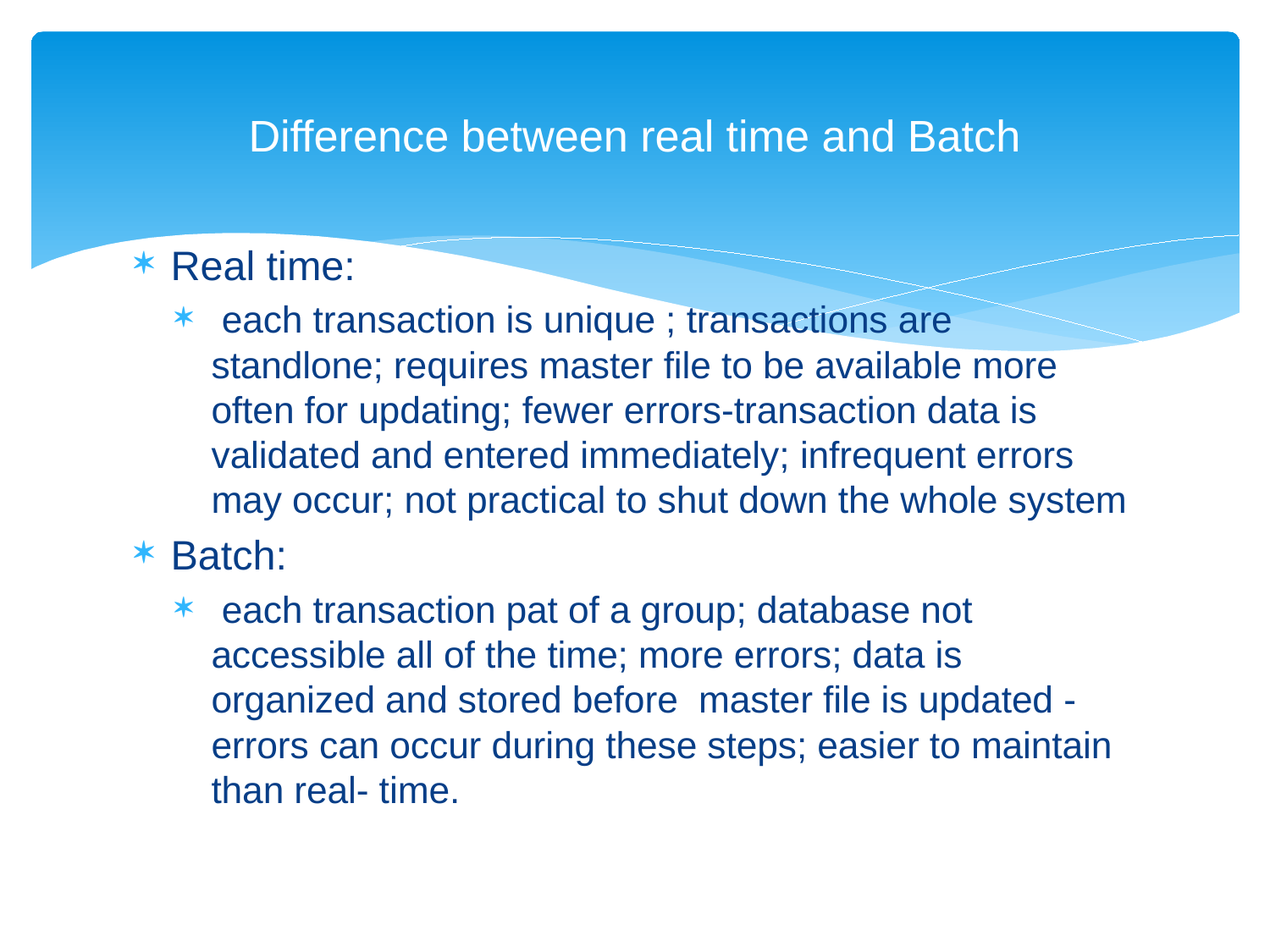

# Difference between real time and Batch
Real time:
 each transaction is unique ; transactions are  standlone; requires master file to be available more often for updating; fewer errors-transaction data is validated and entered immediately; infrequent errors may occur; not practical to shut down the whole system
Batch:
 each transaction pat of a group; database not accessible all of the time; more errors; data is organized and stored before  master file is updated -errors can occur during these steps; easier to maintain than real- time.